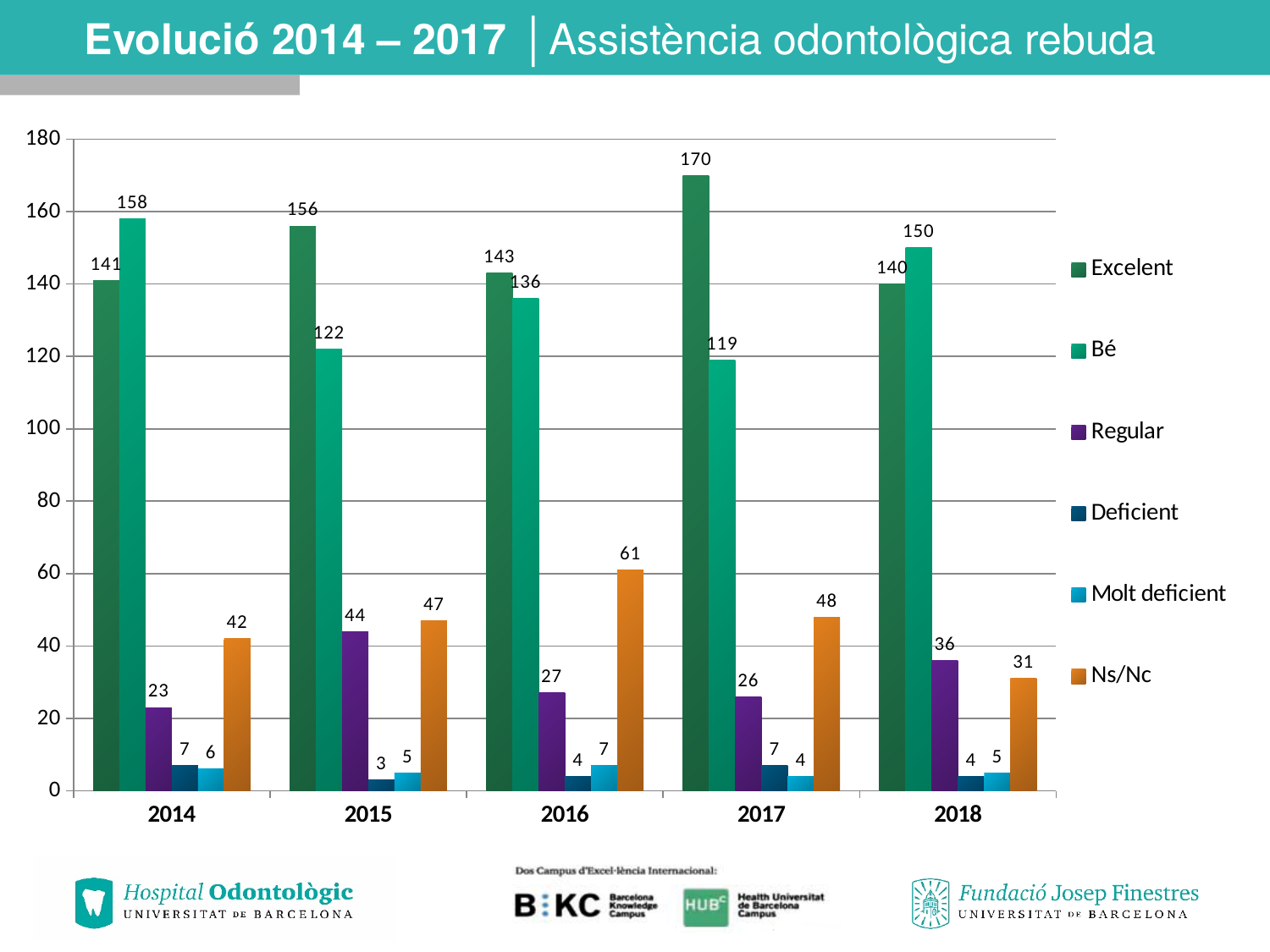

Evolució 2014 – 2017 │Assistència odontològica rebuda

### Chart

| Category | Excelent | Bé | Regular | Deficient | Molt deficient | Ns/Nc |
|---|---|---|---|---|---|---|
| 2014 | 141.0 | 158.0 | 23.0 | 7.0 | 6.0 | 42.0 |
| 2015 | 156.0 | 122.0 | 44.0 | 3.0 | 5.0 | 47.0 |
| 2016 | 143.0 | 136.0 | 27.0 | 4.0 | 7.0 | 61.0 |
| 2017 | 170.0 | 119.0 | 26.0 | 7.0 | 4.0 | 48.0 |
| 2018 | 140.0 | 150.0 | 36.0 | 4.0 | 5.0 | 31.0 |
# Evolució ASSISTENCIA ODONTOLOGICA